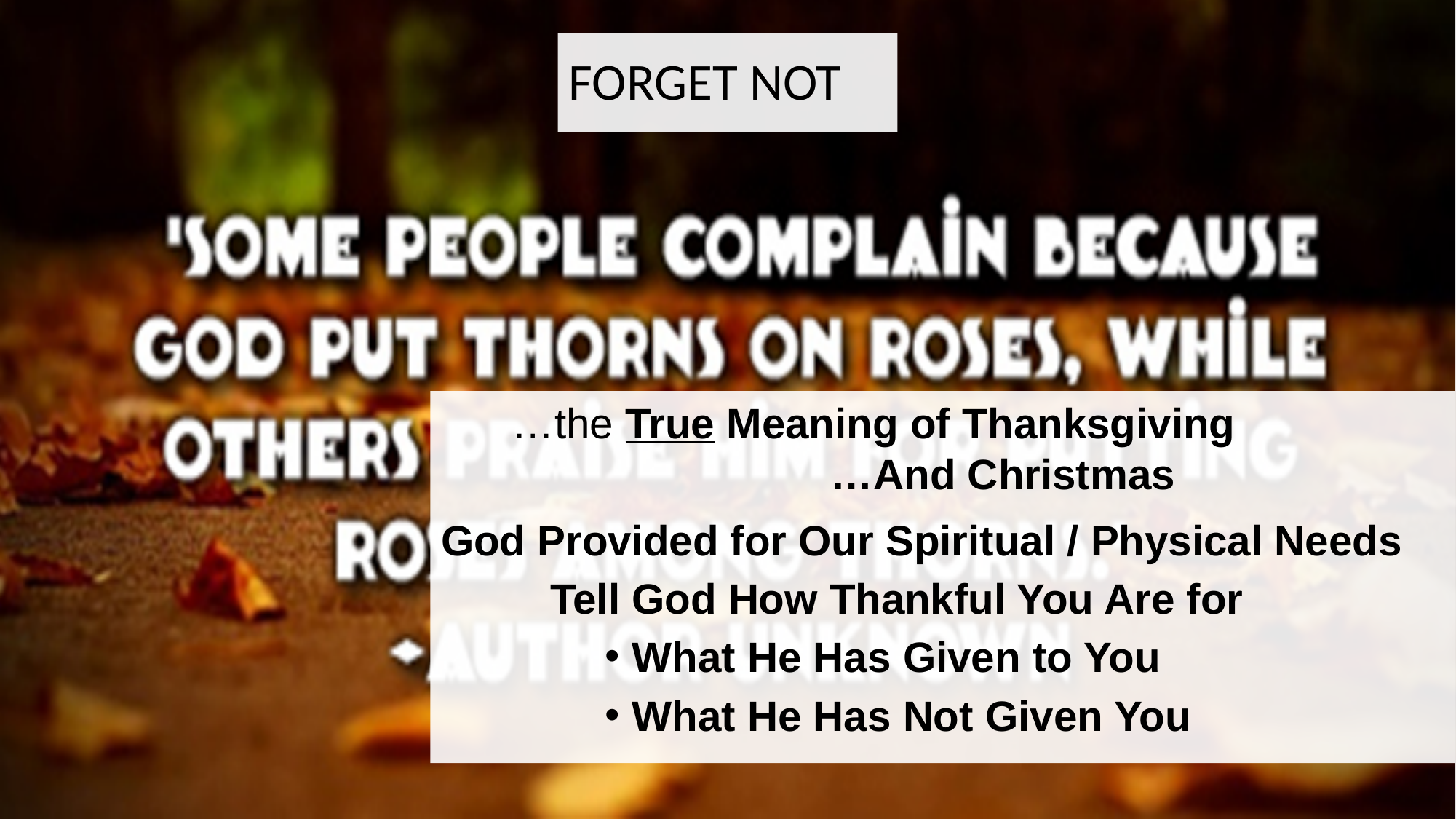

# FORGET NOT
      …the True Meaning of Thanksgiving
                                 …And Christmas
God Provided for Our Spiritual / Physical Needs
Tell God How Thankful You Are for
What He Has Given to You
What He Has Not Given You